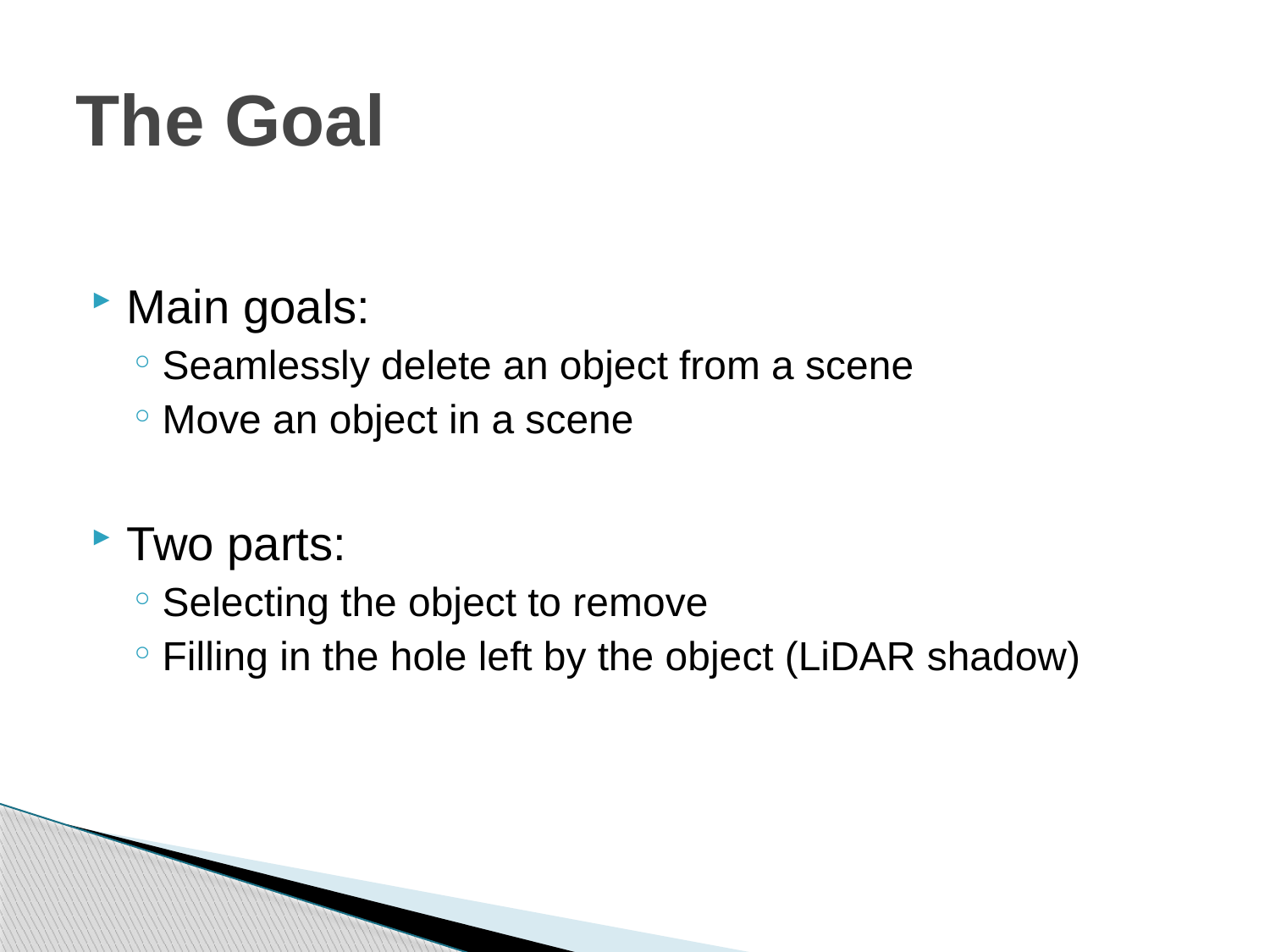

# The Goal

Main goals:
Seamlessly delete an object from a scene
Move an object in a scene

Two parts:
Selecting the object to remove
Filling in the hole left by the object (LiDAR shadow)